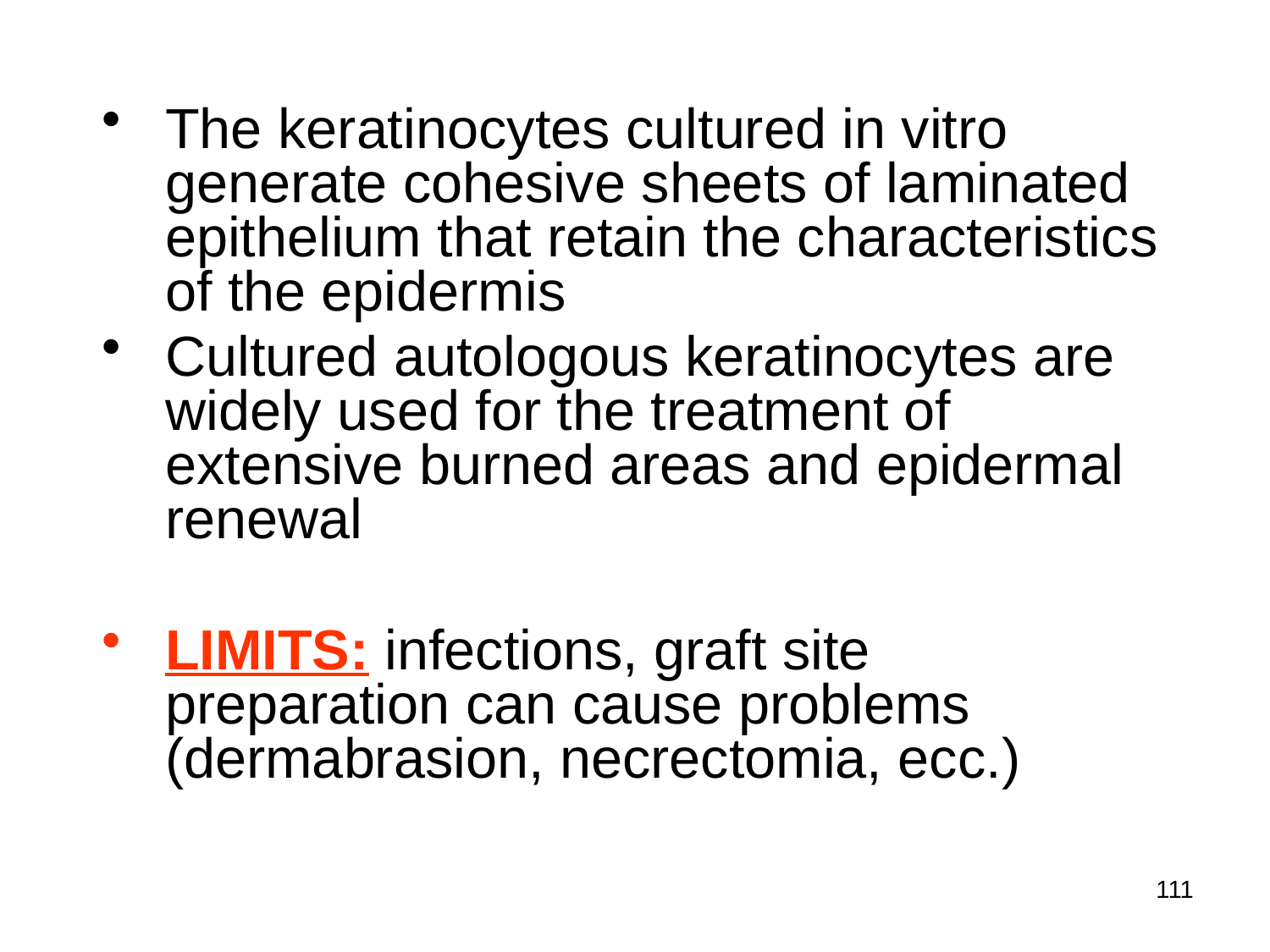

The keratinocytes cultured in vitro generate cohesive sheets of laminated epithelium that retain the characteristics of the epidermis
Cultured autologous keratinocytes are widely used for the treatment of extensive burned areas and epidermal renewal

LIMITS: infections, graft site preparation can cause problems (dermabrasion, necrectomia, ecc.)

111